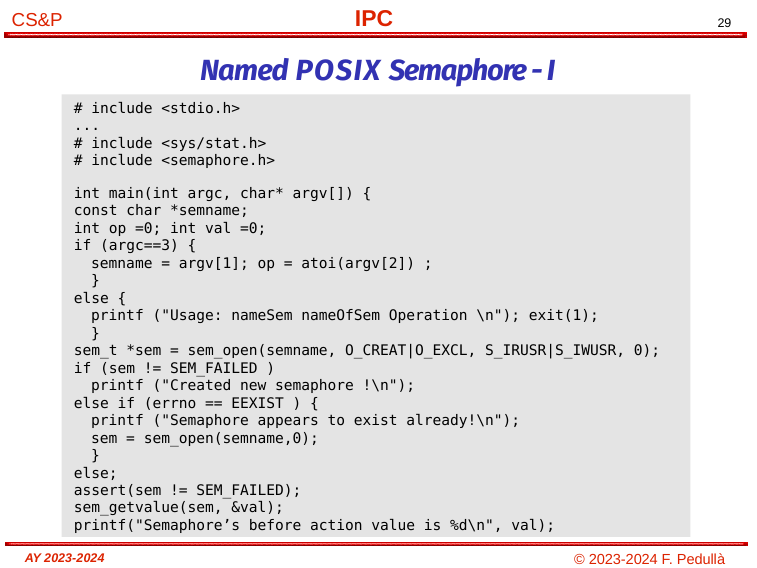

# Named POSIX Semaphore - I
# include <stdio.h>
...
# include <sys/stat.h>
# include <semaphore.h>

int main(int argc, char* argv[]) {
const char *semname;
int op =0; int val =0;
if (argc==3) {
  semname = argv[1]; op = atoi(argv[2]) ;
  }
else {
  printf ("Usage: nameSem nameOfSem Operation \n"); exit(1);
  }
sem_t *sem = sem_open(semname, O_CREAT|O_EXCL, S_IRUSR|S_IWUSR, 0);
if (sem != SEM_FAILED )
  printf ("Created new semaphore !\n");
else if (errno == EEXIST ) {
  printf ("Semaphore appears to exist already!\n");
  sem = sem_open(semname,0);
  }
else;
assert(sem != SEM_FAILED);
sem_getvalue(sem, &val);
printf("Semaphore’s before action value is %d\n", val);